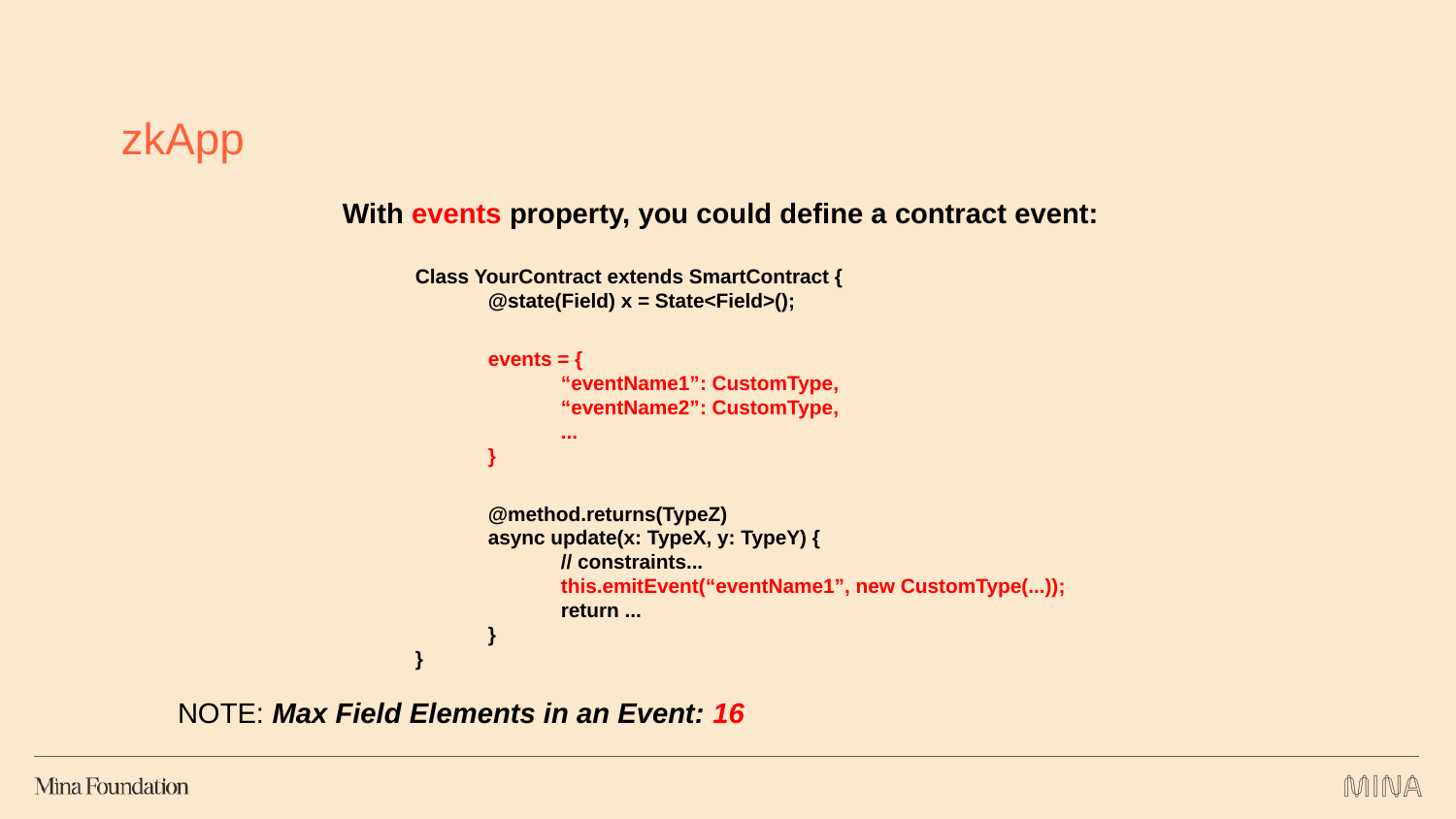

zkApp
With events property, you could define a contract event:

Class YourContract extends SmartContract {
           	@state(Field) x = State<Field>();

events = {
“eventName1”: CustomType,
“eventName2”: CustomType,
...
}

@method.returns(TypeZ)
async update(x: TypeX, y: TypeY) {
// constraints...
this.emitEvent(“eventName1”, new CustomType(...));
return ...
}
}

NOTE: Max Field Elements in an Event: 16